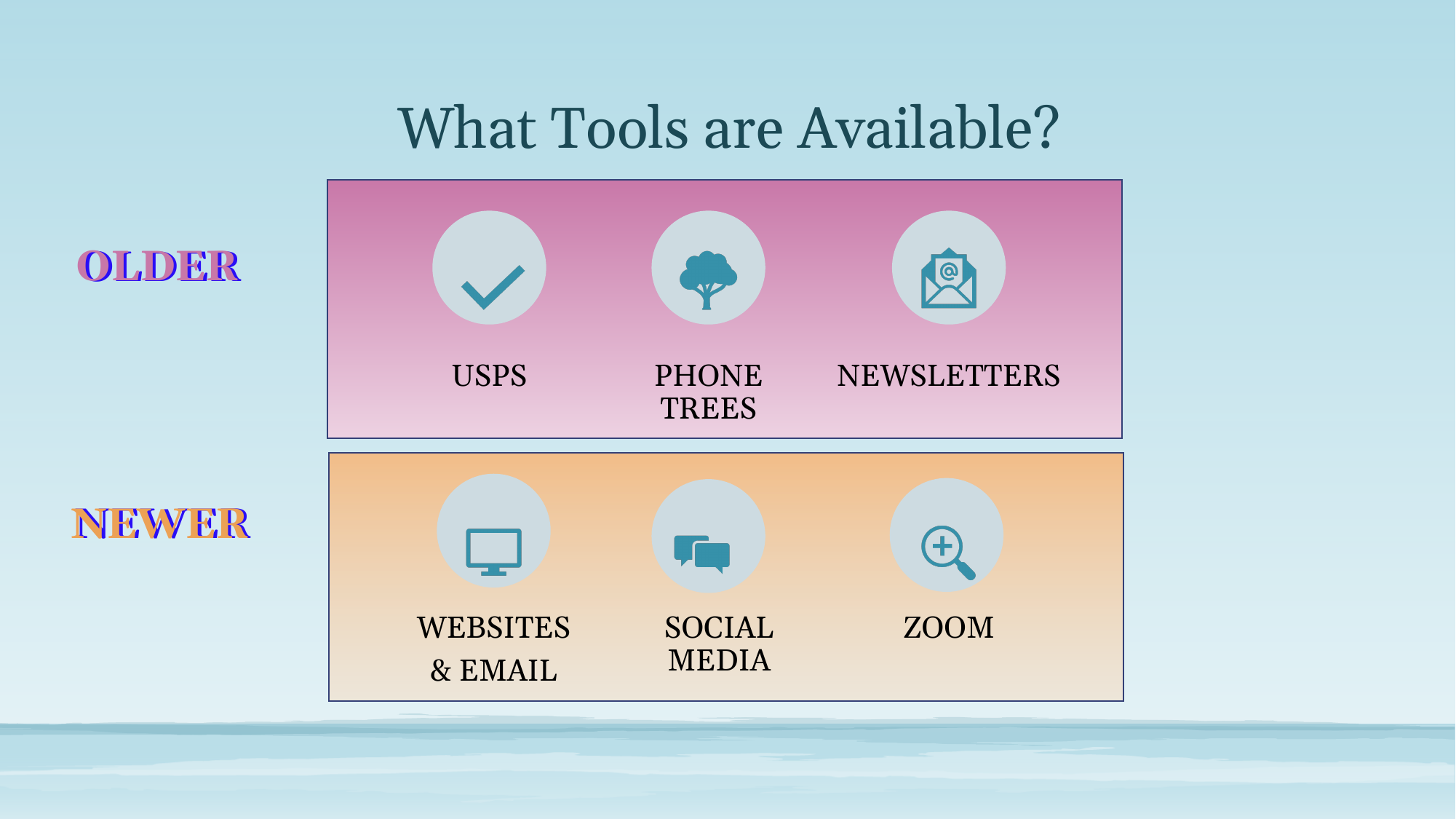

# What Tools are Available?

USPS
Phone trees
Newsletters

Websites
& Email
Zoom
Social media
OLDER
OLDER

NEWER
NEWER